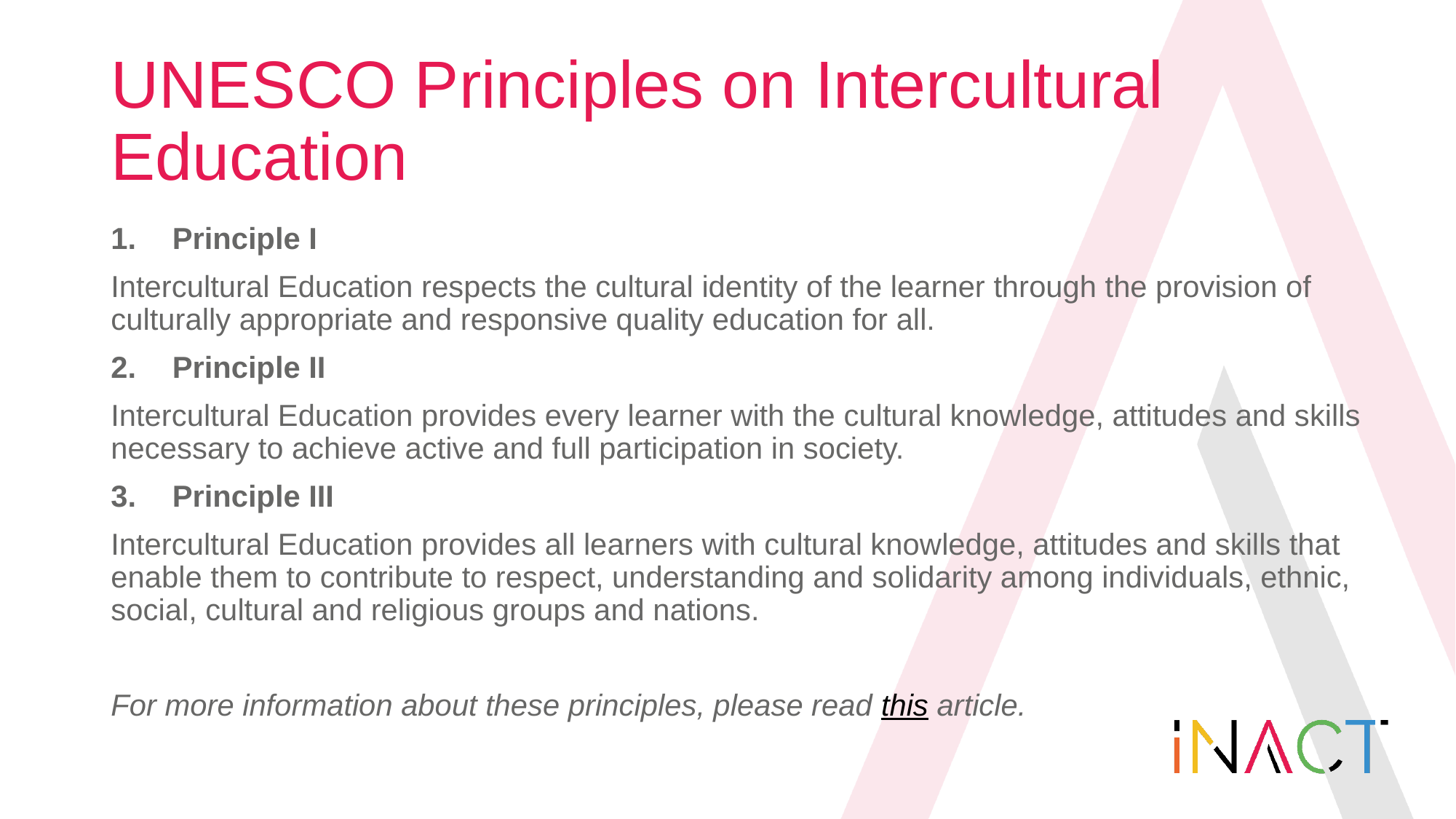

# UNESCO Principles on Intercultural Education
Principle I
Intercultural Education respects the cultural identity of the learner through the provision of culturally appropriate and responsive quality education for all.
Principle II
Intercultural Education provides every learner with the cultural knowledge, attitudes and skills necessary to achieve active and full participation in society.
Principle III
Intercultural Education provides all learners with cultural knowledge, attitudes and skills that enable them to contribute to respect, understanding and solidarity among individuals, ethnic, social, cultural and religious groups and nations.

For more information about these principles, please read this article.